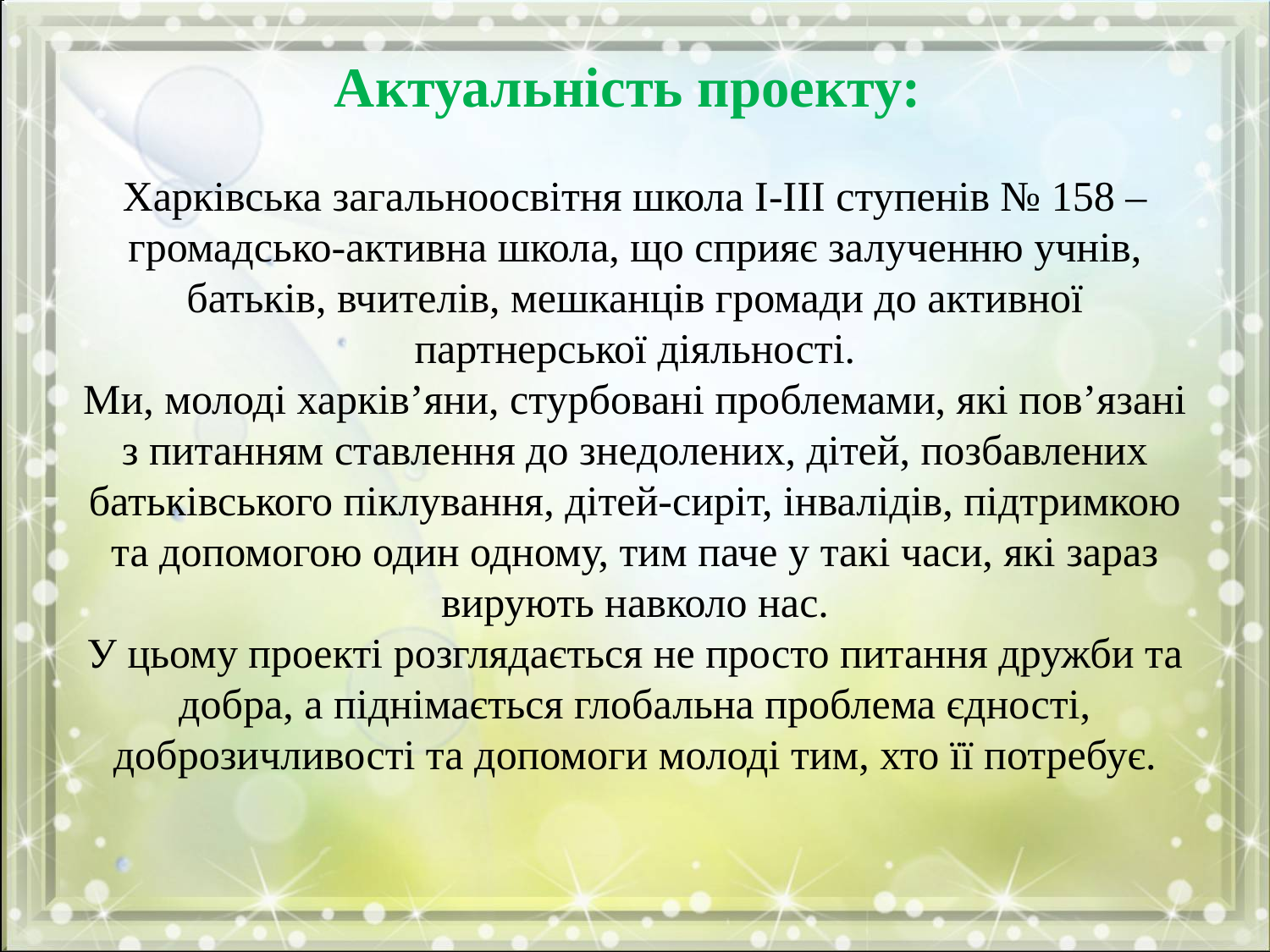

# Актуальність проекту: Харківська загальноосвітня школа І-ІІІ ступенів № 158 – громадсько-активна школа, що сприяє залученню учнів, батьків, вчителів, мешканців громади до активної партнерської діяльності. Ми, молоді харків’яни, стурбовані проблемами, які пов’язані з питанням ставлення до знедолених, дітей, позбавлених батьківського піклування, дітей-сиріт, інвалідів, підтримкою та допомогою один одному, тим паче у такі часи, які зараз вирують навколо нас. У цьому проекті розглядається не просто питання дружби та добра, а піднімається глобальна проблема єдності, доброзичливості та допомоги молоді тим, хто її потребує.